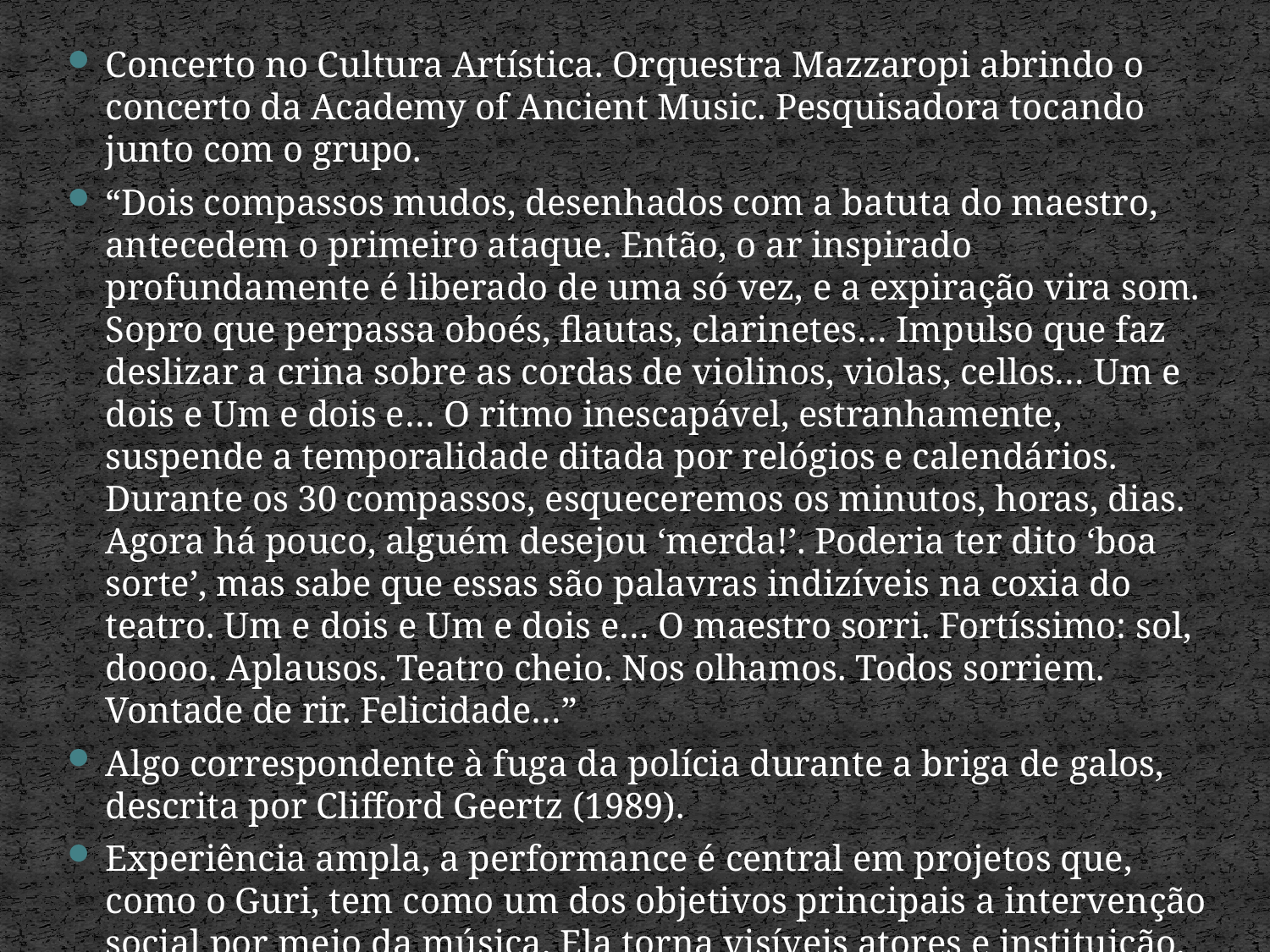

Concerto no Cultura Artística. Orquestra Mazzaropi abrindo o concerto da Academy of Ancient Music. Pesquisadora tocando junto com o grupo.
“Dois compassos mudos, desenhados com a batuta do maestro, antecedem o primeiro ataque. Então, o ar inspirado profundamente é liberado de uma só vez, e a expiração vira som. Sopro que perpassa oboés, flautas, clarinetes… Impulso que faz deslizar a crina sobre as cordas de violinos, violas, cellos… Um e dois e Um e dois e… O ritmo inescapável, estranhamente, suspende a temporalidade ditada por relógios e calendários. Durante os 30 compassos, esqueceremos os minutos, horas, dias. Agora há pouco, alguém desejou ‘merda!’. Poderia ter dito ‘boa sorte’, mas sabe que essas são palavras indizíveis na coxia do teatro. Um e dois e Um e dois e… O maestro sorri. Fortíssimo: sol, doooo. Aplausos. Teatro cheio. Nos olhamos. Todos sorriem. Vontade de rir. Felicidade…”
Algo correspondente à fuga da polícia durante a briga de galos, descrita por Clifford Geertz (1989).
Experiência ampla, a performance é central em projetos que, como o Guri, tem como um dos objetivos principais a intervenção social por meio da música. Ela torna visíveis atores e instituição. É palco de um amplo jogo de espelhos, lugar de exibição de identidade e construção de autoimagens.